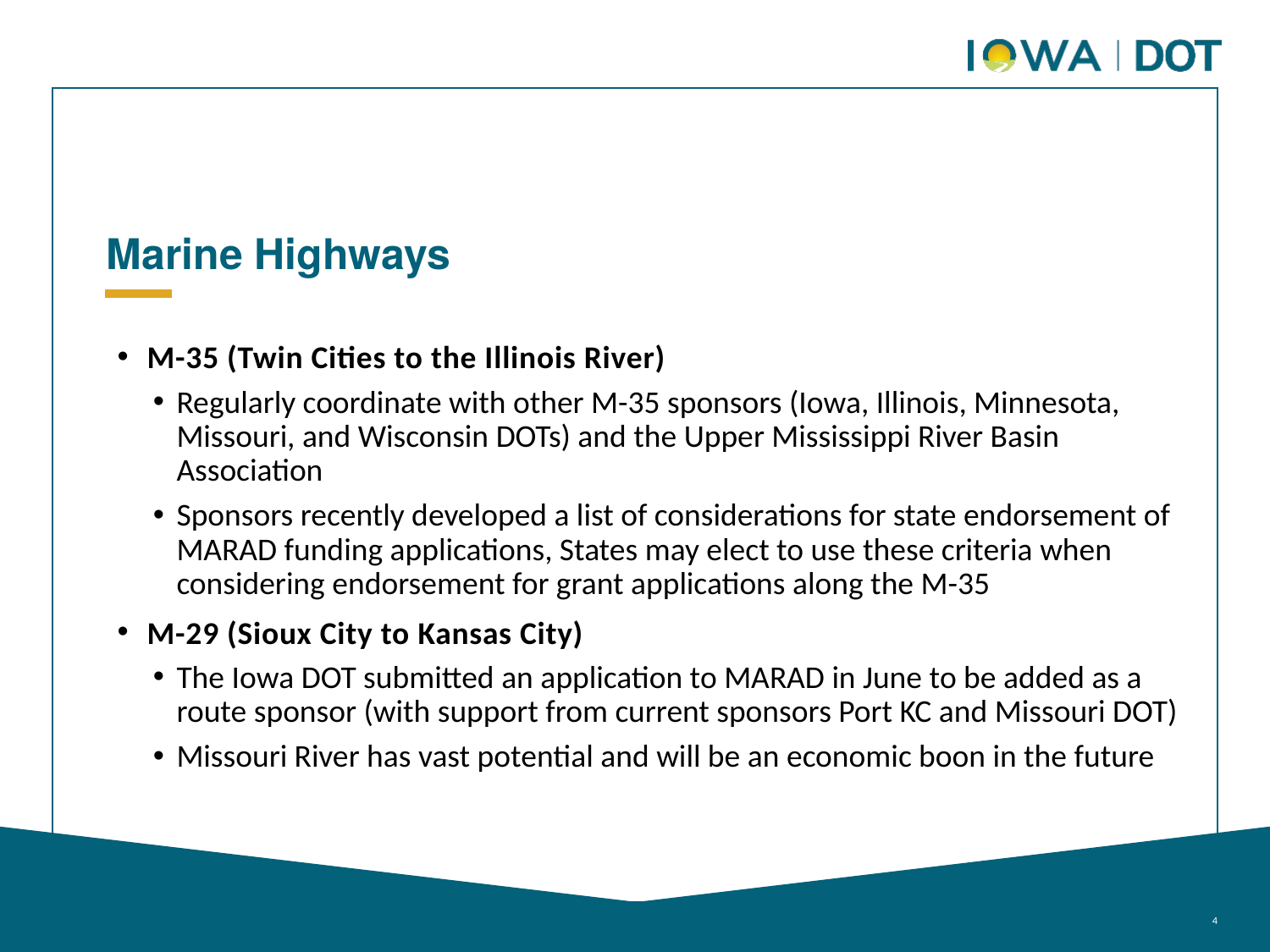

# Marine Highways
M-35 (Twin Cities to the Illinois River)
Regularly coordinate with other M-35 sponsors (Iowa, Illinois, Minnesota, Missouri, and Wisconsin DOTs) and the Upper Mississippi River Basin Association
Sponsors recently developed a list of considerations for state endorsement of MARAD funding applications, States may elect to use these criteria when considering endorsement for grant applications along the M-35
M-29 (Sioux City to Kansas City)
The Iowa DOT submitted an application to MARAD in June to be added as a route sponsor (with support from current sponsors Port KC and Missouri DOT)
Missouri River has vast potential and will be an economic boon in the future